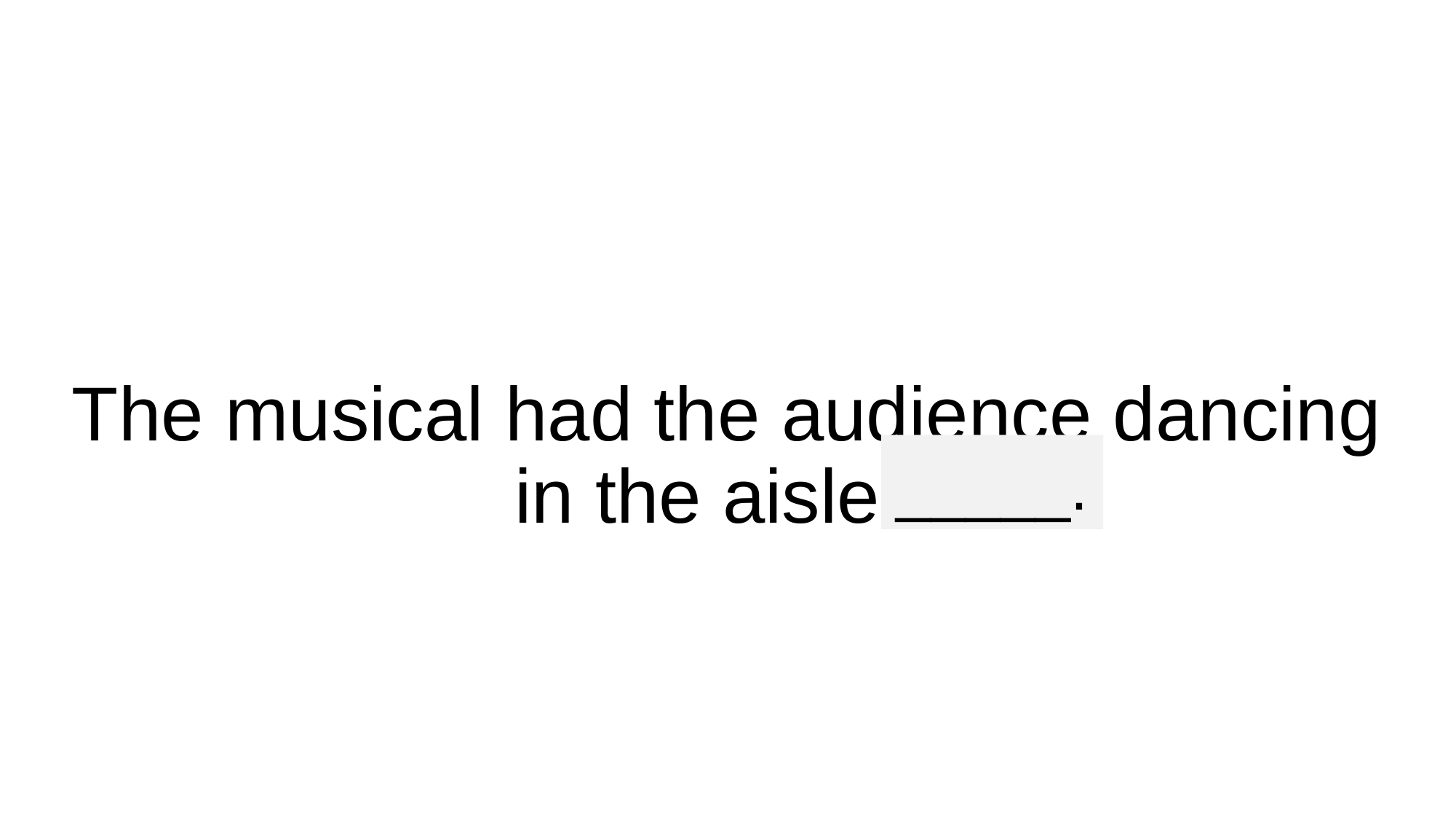

# The musical had the audience dancing in the aisles.
_____.